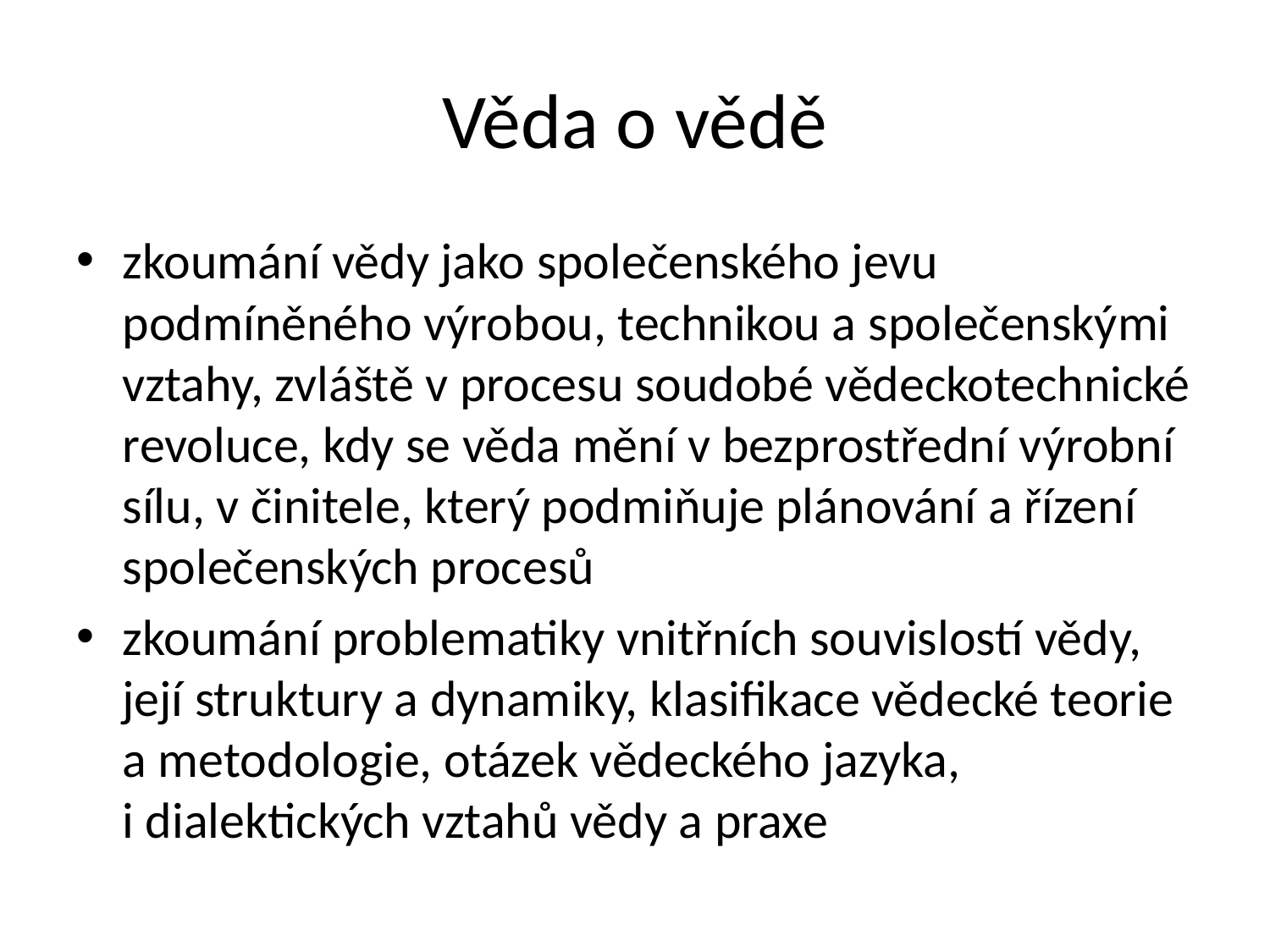

# Věda o vědě
zkoumání vědy jako společenského jevu podmíněného výrobou, technikou a společenskými vztahy, zvláště v procesu soudobé vědeckotechnické revoluce, kdy se věda mění v bezprostřední výrobní sílu, v činitele, který podmiňuje plánování a řízení společenských procesů
zkoumání problematiky vnitřních souvislostí vědy, její struktury a dynamiky, klasifikace vědecké teorie a metodologie, otázek vědeckého jazyka, i dialektických vztahů vědy a praxe